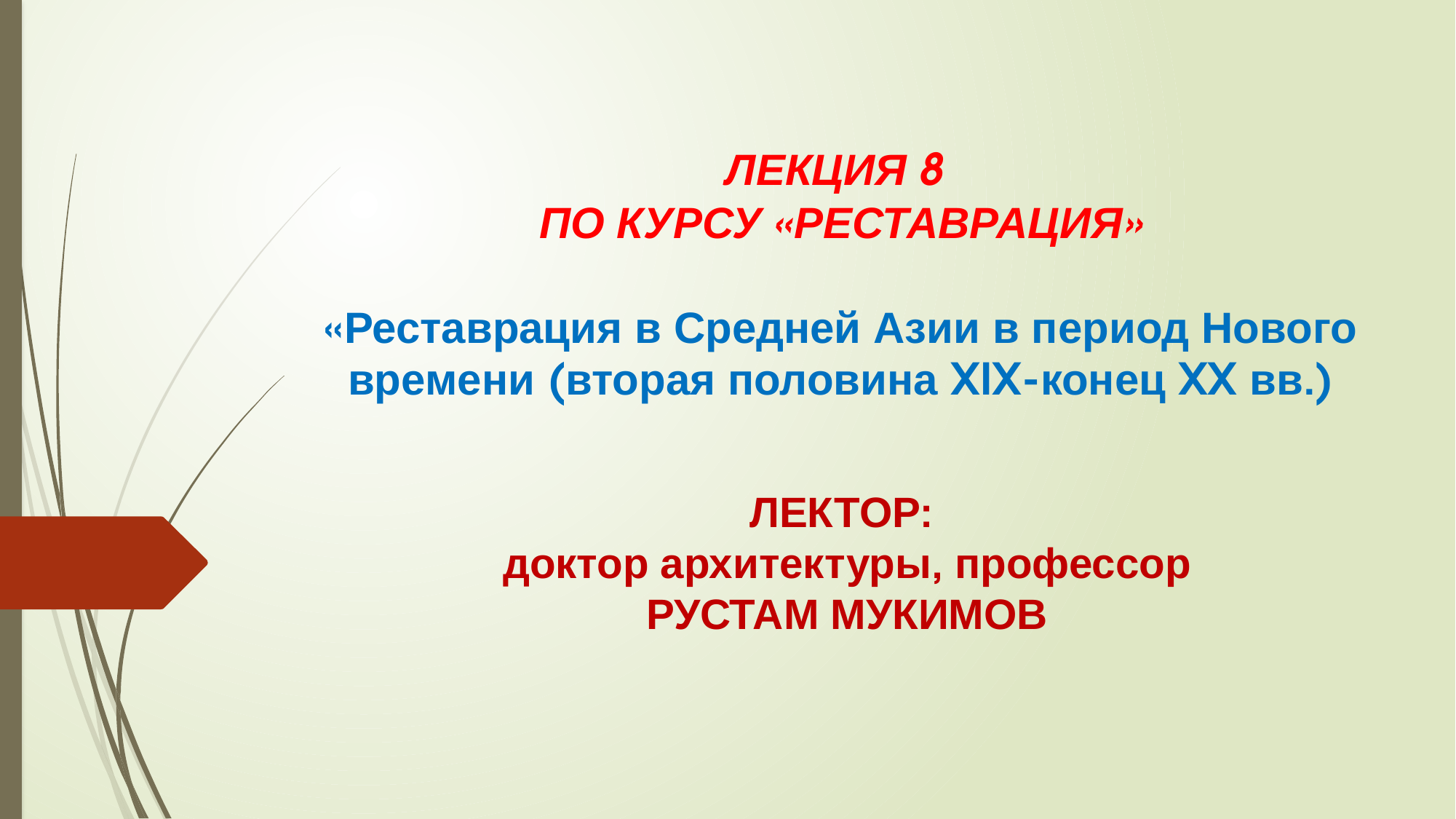

# ЛЕКЦИЯ 8 ПО КУРСУ «РЕСТАВРАЦИЯ» «Реставрация в Средней Азии в период Нового времени (вторая половина XIX-конец XX вв.)
ЛЕКТОР:
 доктор архитектуры, профессор
 РУСТАМ МУКИМОВ